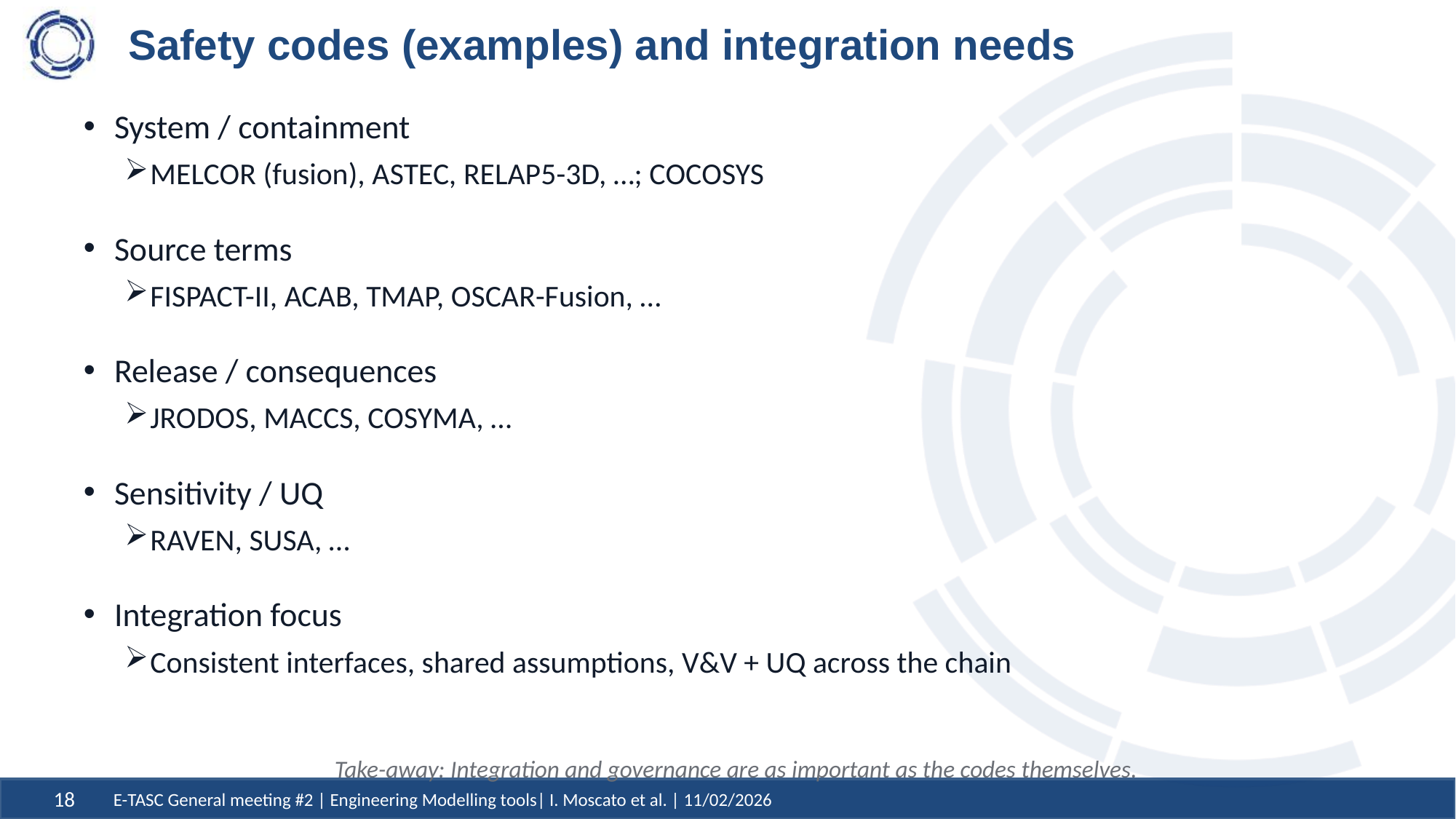

# Safety codes (examples) and integration needs
System / containment
MELCOR (fusion), ASTEC, RELAP5-3D, …; COCOSYS
Source terms
FISPACT-II, ACAB, TMAP, OSCAR-Fusion, …
Release / consequences
JRODOS, MACCS, COSYMA, …
Sensitivity / UQ
RAVEN, SUSA, …
Integration focus
Consistent interfaces, shared assumptions, V&V + UQ across the chain
Take-away: Integration and governance are as important as the codes themselves.
 E-TASC General meeting #2 | Engineering Modelling tools| I. Moscato et al. | 11/02/2026
18